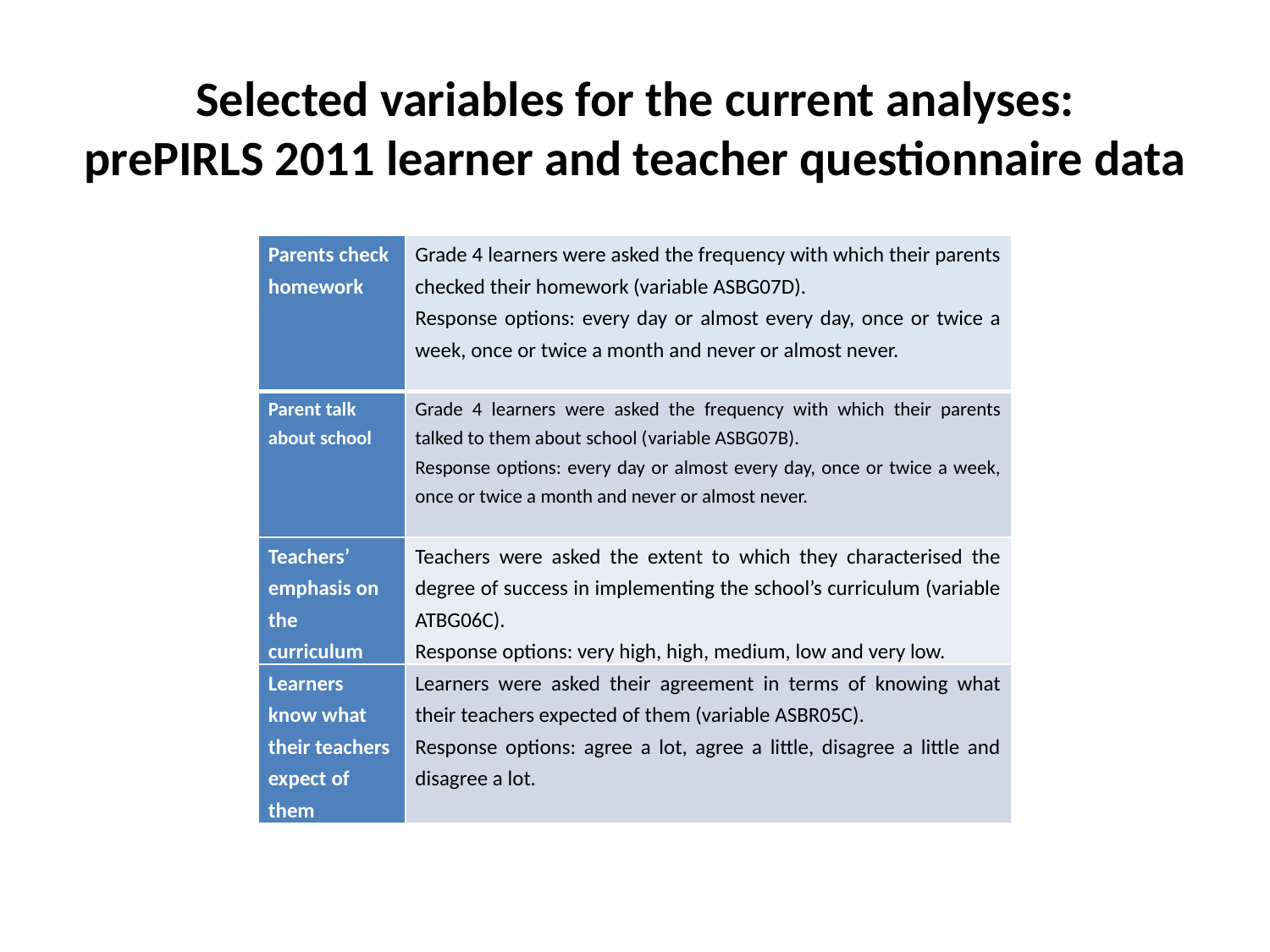

# Selected variables for the current analyses: prePIRLS 2011 learner and teacher questionnaire data
| Parents check homework | Grade 4 learners were asked the frequency with which their parents checked their homework (variable ASBG07D). Response options: every day or almost every day, once or twice a week, once or twice a month and never or almost never. |
| --- | --- |
| Parent talk about school | Grade 4 learners were asked the frequency with which their parents talked to them about school (variable ASBG07B). Response options: every day or almost every day, once or twice a week, once or twice a month and never or almost never. |
| Teachers’ emphasis on the curriculum | Teachers were asked the extent to which they characterised the degree of success in implementing the school’s curriculum (variable ATBG06C). Response options: very high, high, medium, low and very low. |
| Learners know what their teachers expect of them | Learners were asked their agreement in terms of knowing what their teachers expected of them (variable ASBR05C). Response options: agree a lot, agree a little, disagree a little and disagree a lot. |